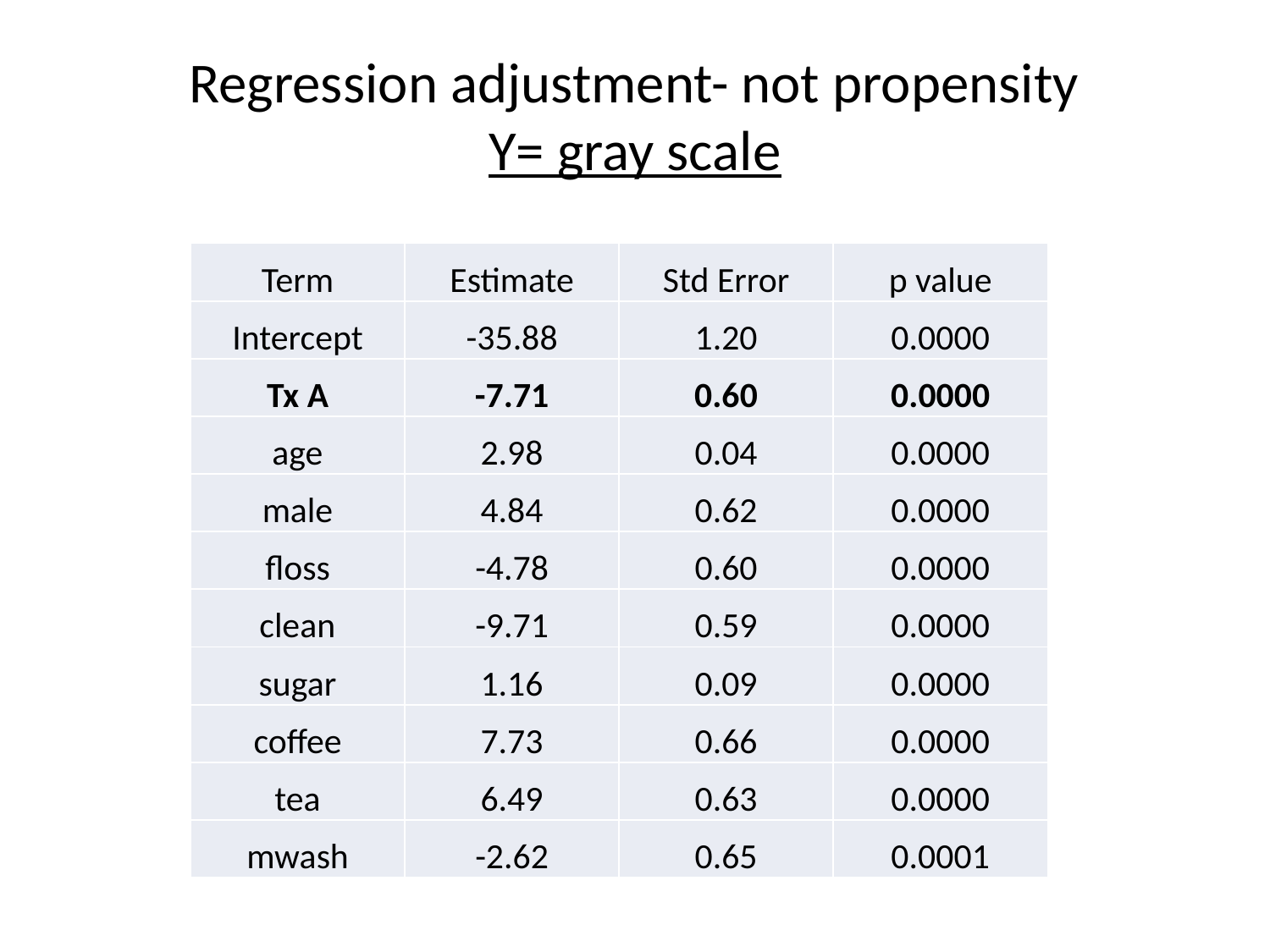

# Regression adjustment- not propensity Y= gray scale
| Term | Estimate | Std Error | p value |
| --- | --- | --- | --- |
| Intercept | -35.88 | 1.20 | 0.0000 |
| Tx A | -7.71 | 0.60 | 0.0000 |
| age | 2.98 | 0.04 | 0.0000 |
| male | 4.84 | 0.62 | 0.0000 |
| floss | -4.78 | 0.60 | 0.0000 |
| clean | -9.71 | 0.59 | 0.0000 |
| sugar | 1.16 | 0.09 | 0.0000 |
| coffee | 7.73 | 0.66 | 0.0000 |
| tea | 6.49 | 0.63 | 0.0000 |
| mwash | -2.62 | 0.65 | 0.0001 |